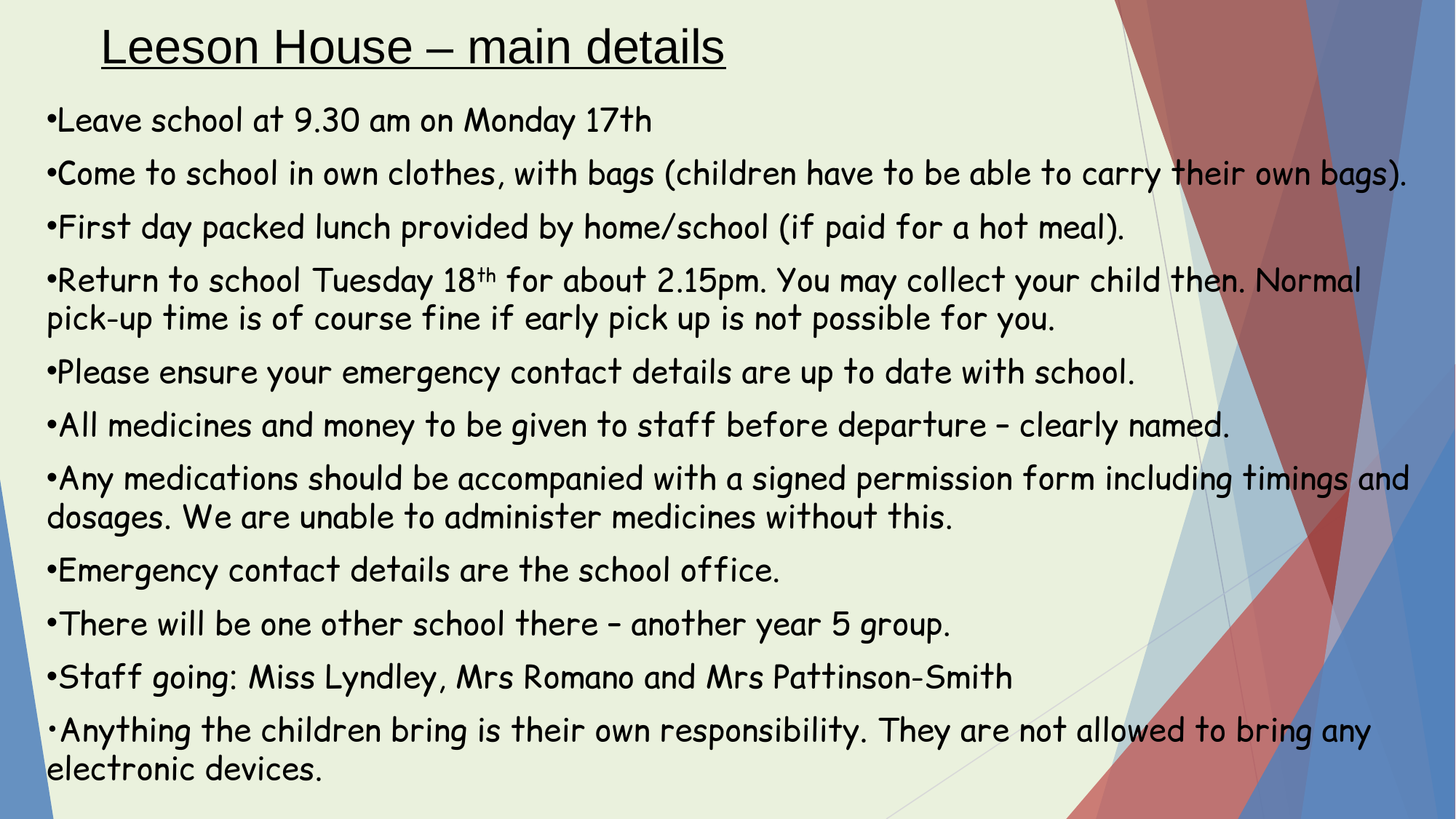

Leeson House – main details
Leave school at 9.30 am on Monday 17th
Come to school in own clothes, with bags (children have to be able to carry their own bags).
First day packed lunch provided by home/school (if paid for a hot meal).
Return to school Tuesday 18th for about 2.15pm. You may collect your child then. Normal pick-up time is of course fine if early pick up is not possible for you.
Please ensure your emergency contact details are up to date with school.
All medicines and money to be given to staff before departure – clearly named.
Any medications should be accompanied with a signed permission form including timings and dosages. We are unable to administer medicines without this.
Emergency contact details are the school office.
There will be one other school there – another year 5 group.
Staff going: Miss Lyndley, Mrs Romano and Mrs Pattinson-Smith
Anything the children bring is their own responsibility. They are not allowed to bring any electronic devices.